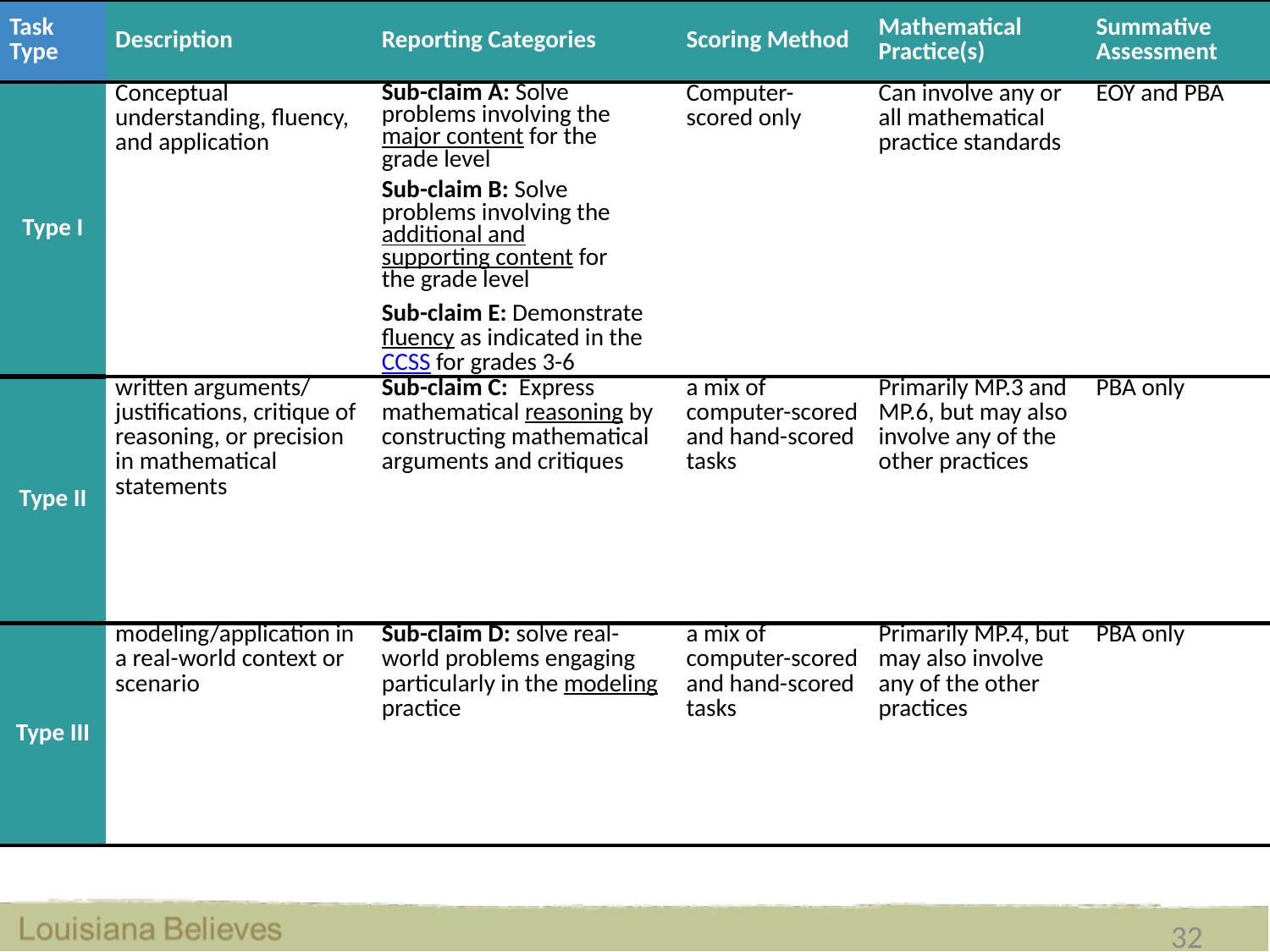

| Task Type | Description | Reporting Categories | Scoring Method | Mathematical Practice(s) | Summative Assessment |
| --- | --- | --- | --- | --- | --- |
| Type I | Conceptual understanding, fluency, and application | Sub-claim A: Solve problems involving the major content for the grade level Sub-claim B: Solve problems involving the additional and supporting content for the grade level Sub-claim E: Demonstrate fluency as indicated in the CCSS for grades 3-6 | Computer-scored only | Can involve any or all mathematical practice standards | EOY and PBA |
| Type II | written arguments/ justifications, critique of reasoning, or precision in mathematical statements | Sub-claim C: Express mathematical reasoning by constructing mathematical arguments and critiques | a mix of computer-scored and hand-scored tasks | Primarily MP.3 and MP.6, but may also involve any of the other practices | PBA only |
| Type III | modeling/application in a real-world context or scenario | Sub-claim D: solve real- world problems engaging particularly in the modeling practice | a mix of computer-scored and hand-scored tasks | Primarily MP.4, but may also involve any of the other practices | PBA only |

32